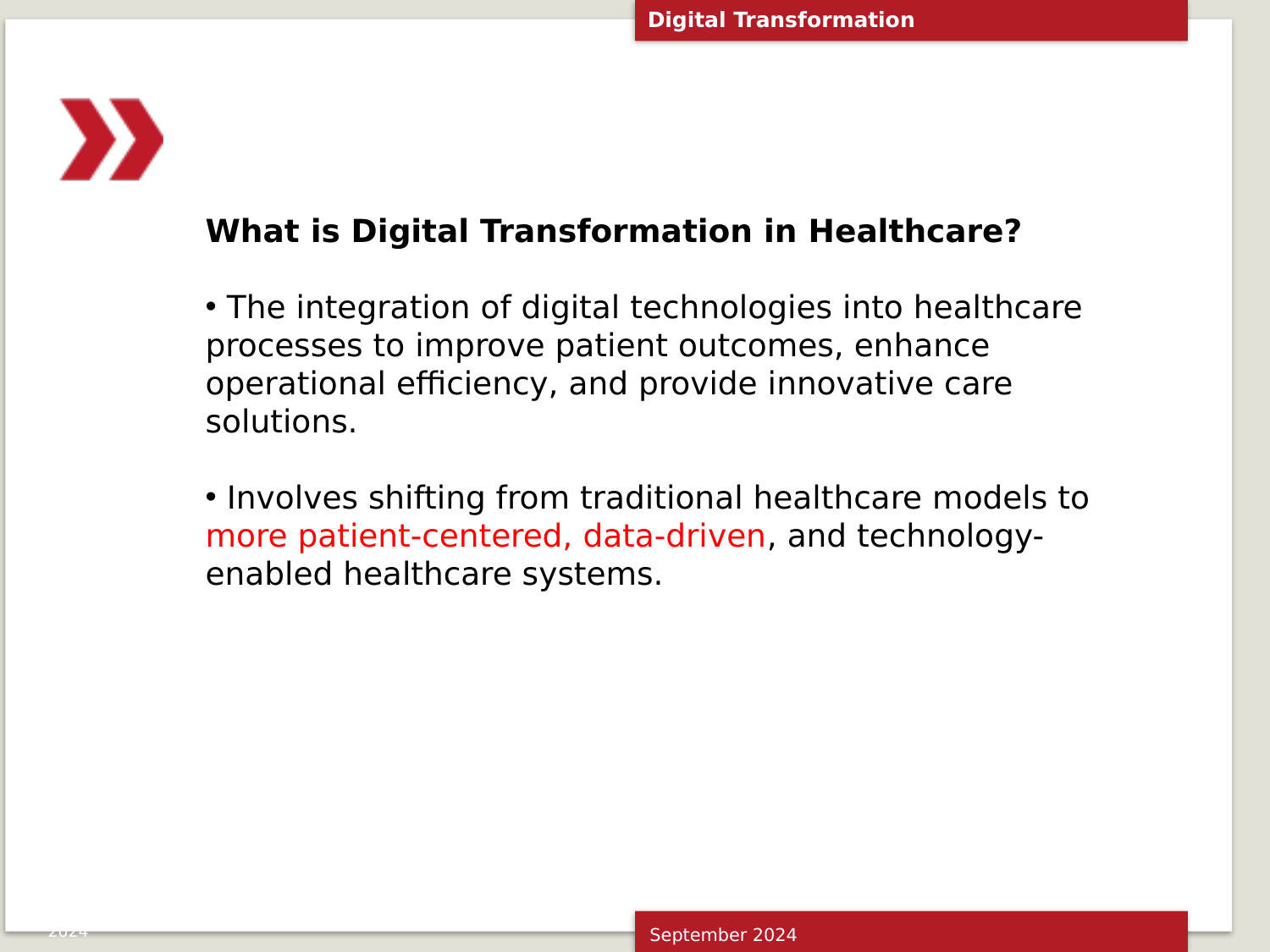

Digital Transformation

What is Digital Transformation in Healthcare?

 The integration of digital technologies into healthcare processes to improve patient outcomes, enhance operational efficiency, and provide innovative care solutions.

 Involves shifting from traditional healthcare models to more patient-centered, data-driven, and technology-enabled healthcare systems.

27 September 2024
13
September 2024